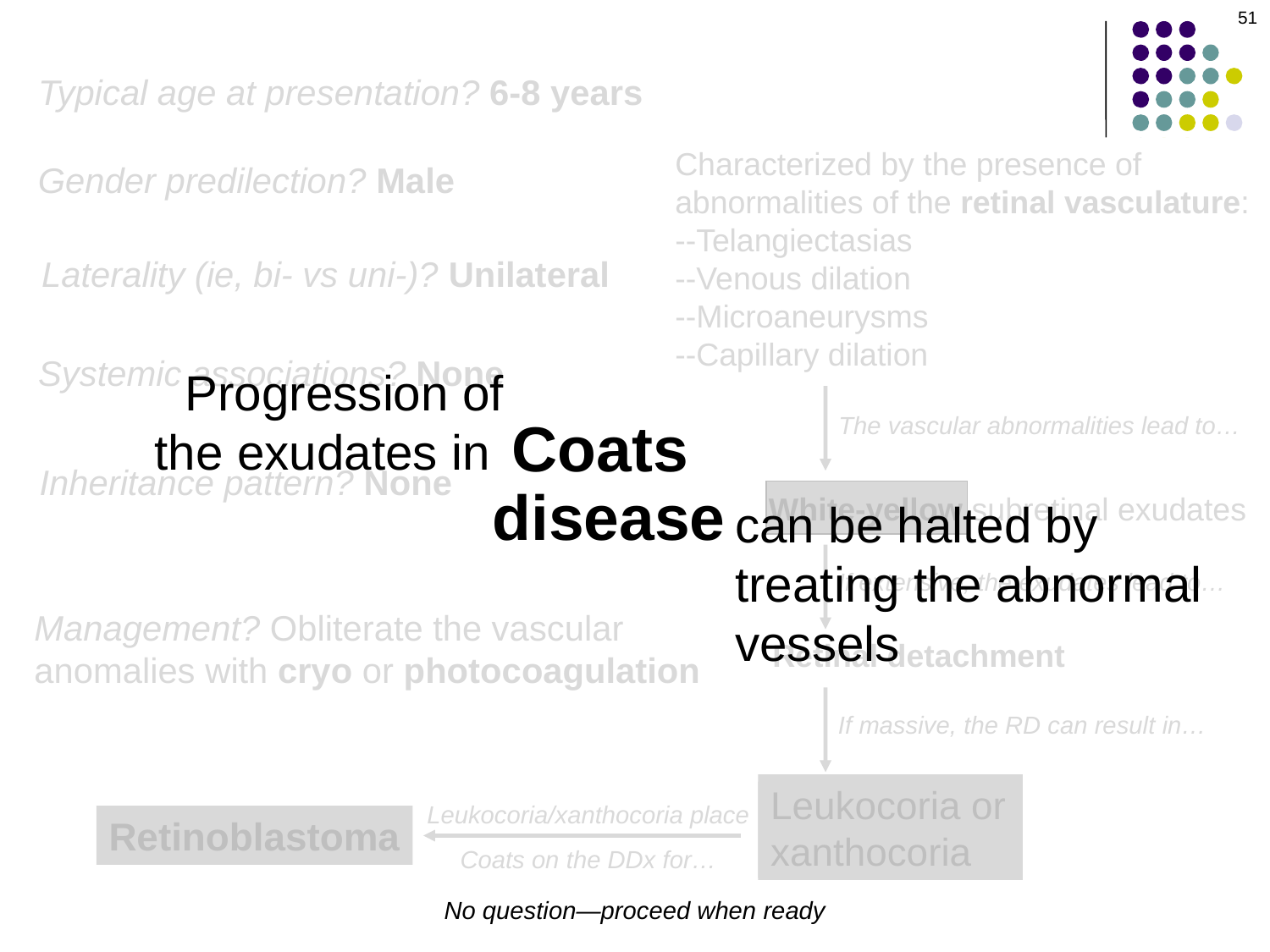

51
Typical age at presentation? 6-8 years
Characterized by the presence of
abnormalities of the retinal vasculature:
--Telangiectasias
--Venous dilation
--Microaneurysms
--Capillary dilation
Gender predilection? Male
Laterality (ie, bi- vs uni-)? Unilateral
When it Progression of the exudates in
Systemic associations? None

The vascular abnormalities lead to…
Coats
disease
Inheritance pattern? None

White-yellow subretinal exudates
can be halted by treating the abnormal vessels

If extensive, the exudates lead to…
Management? Obliterate the vascular anomalies with cryo or photocoagulation
Retinal detachment

If massive, the RD can result in…
Leukocoria or xanthocoria
Leukocoria/xanthocoria place Coats on the DDx for…

Retinoblastoma
No question—proceed when ready